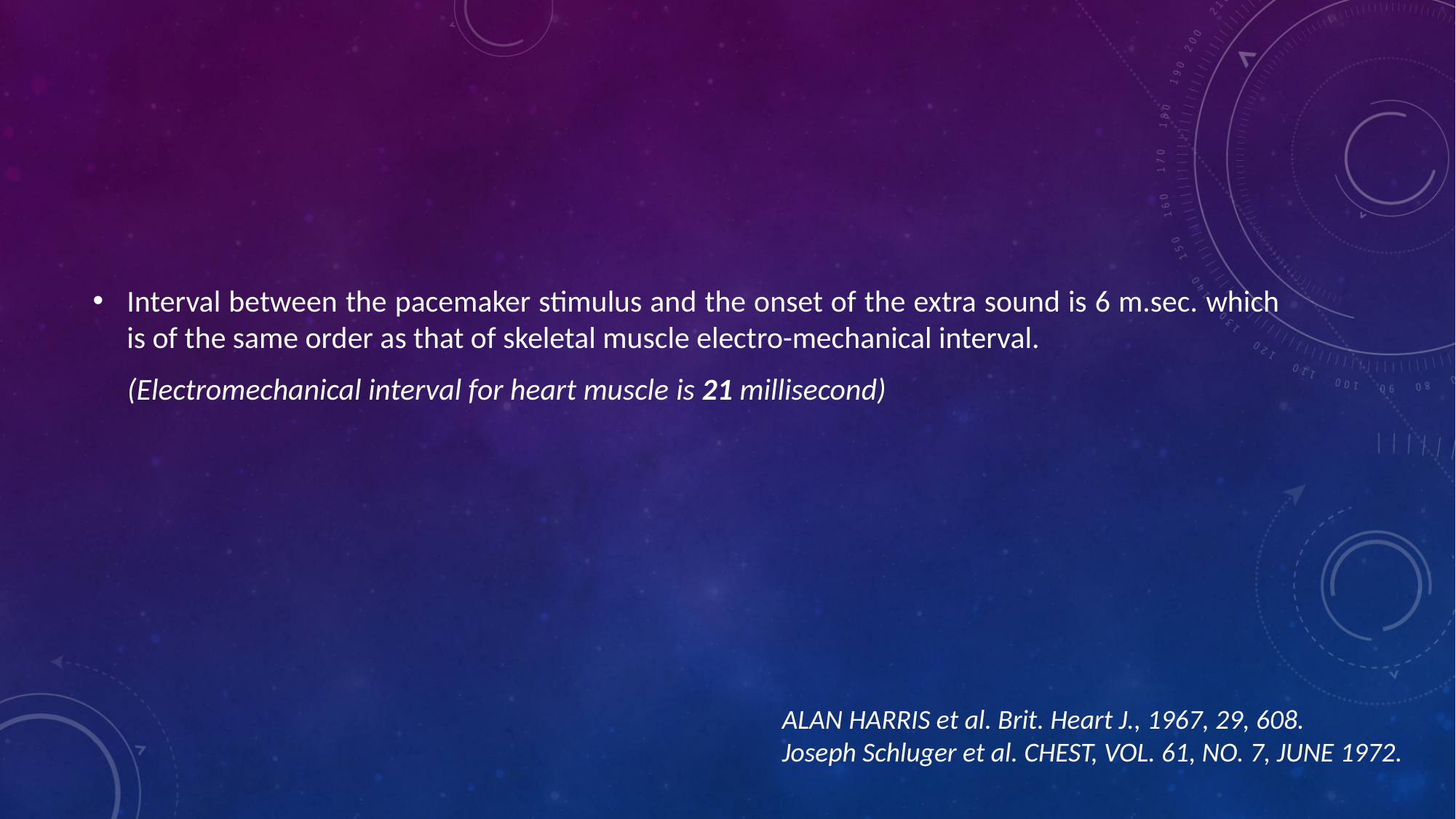

#
Interval between the pacemaker stimulus and the onset of the extra sound is 6 m.sec. which is of the same order as that of skeletal muscle electro-mechanical interval.
     (Electromechanical interval for heart muscle is 21 millisecond)
ALAN HARRIS et al. Brit. Heart J., 1967, 29, 608.
Joseph Schluger et al. CHEST, VOL. 61, NO. 7, JUNE 1972.